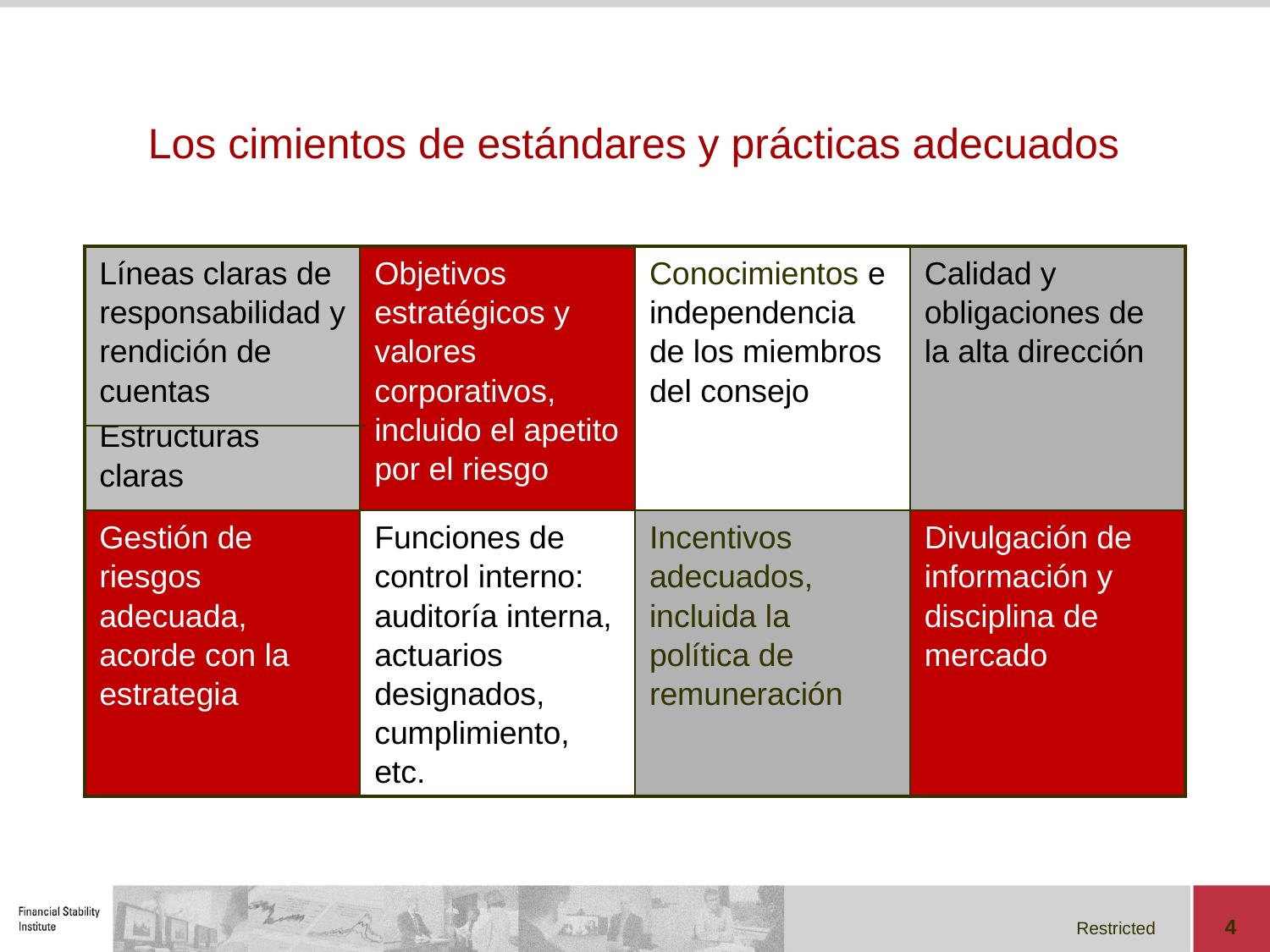

# Los cimientos de estándares y prácticas adecuados
| Líneas claras de responsabilidad y rendición de cuentas Estructuras claras | Objetivos estratégicos y valores corporativos, incluido el apetito por el riesgo | Conocimientos e independencia de los miembros del consejo | Calidad y obligaciones de la alta dirección |
| --- | --- | --- | --- |
| Gestión de riesgos adecuada, acorde con la estrategia | Funciones de control interno: auditoría interna, actuarios designados, cumplimiento, etc. | Incentivos adecuados, incluida la política de remuneración | Divulgación de información y disciplina de mercado |
4